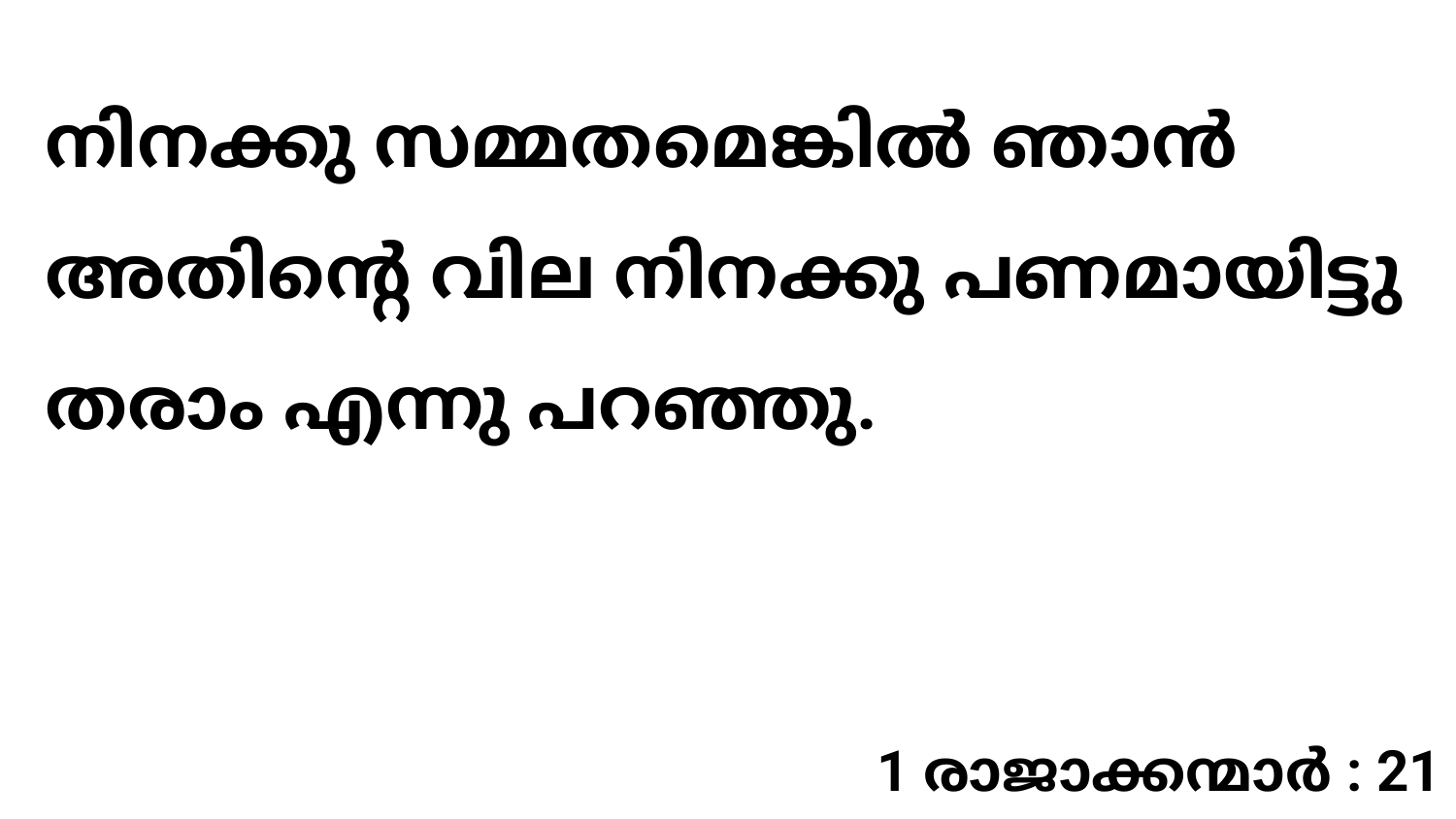

നിനക്കു സമ്മതമെങ്കിൽ ഞാൻ അതിന്റെ വില നിനക്കു പണമായിട്ടു തരാം എന്നു പറഞ്ഞു.
1 രാജാക്കന്മാർ : 21